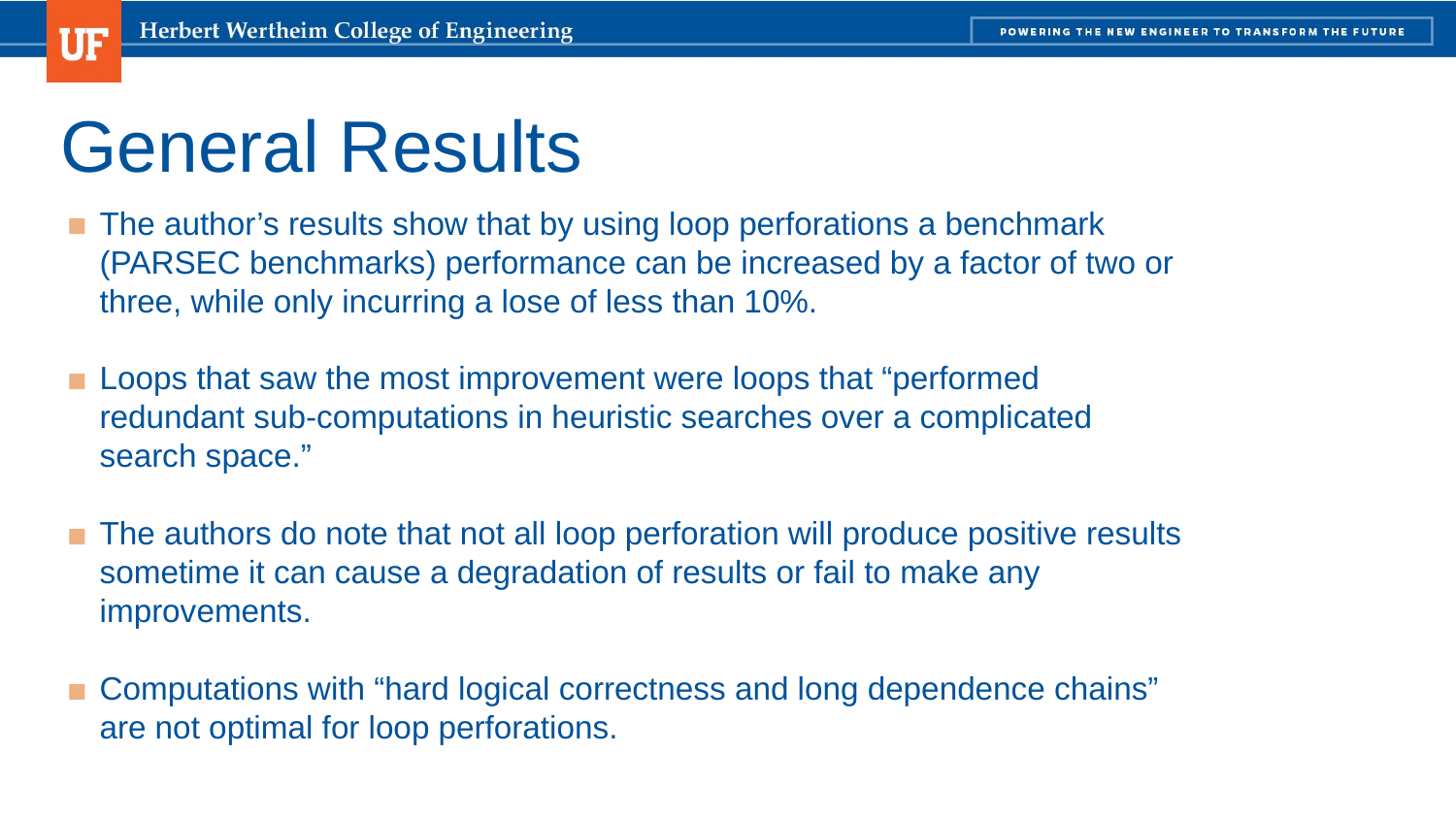

# General Results
The author’s results show that by using loop perforations a benchmark (PARSEC benchmarks) performance can be increased by a factor of two or three, while only incurring a lose of less than 10%.

Loops that saw the most improvement were loops that “performed redundant sub-computations in heuristic searches over a complicated search space.”

The authors do note that not all loop perforation will produce positive results sometime it can cause a degradation of results or fail to make any improvements.

Computations with “hard logical correctness and long dependence chains” are not optimal for loop perforations.